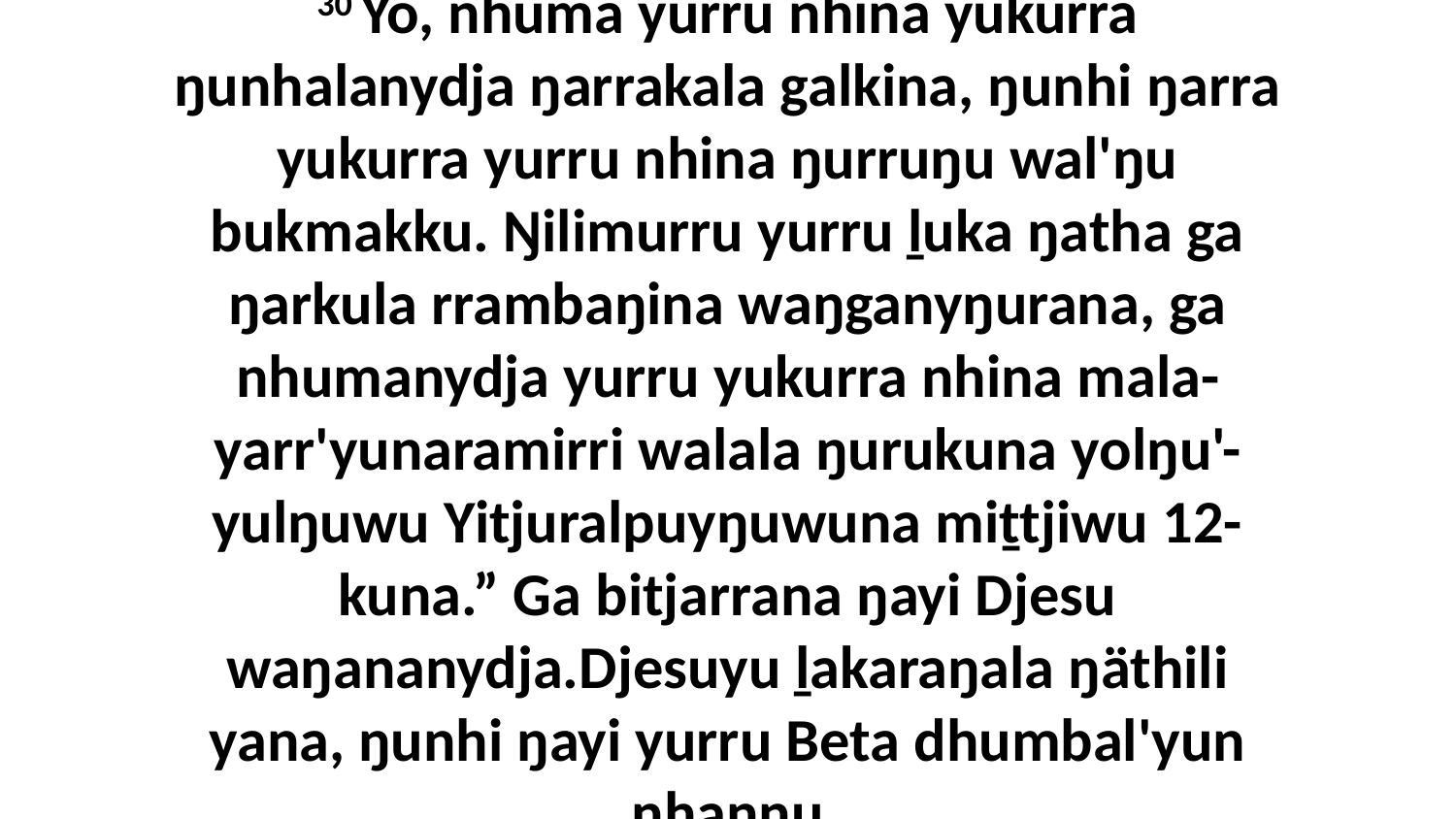

30 Yo, nhuma yurru nhina yukurra ŋunhalanydja ŋarrakala galkina, ŋunhi ŋarra yukurra yurru nhina ŋurruŋu wal'ŋu bukmakku. Ŋilimurru yurru ḻuka ŋatha ga ŋarkula rrambaŋina waŋganyŋurana, ga nhumanydja yurru yukurra nhina mala-yarr'yunaramirri walala ŋurukuna yolŋu'-yulŋuwu Yitjuralpuyŋuwuna miṯtjiwu 12-kuna.” Ga bitjarrana ŋayi Djesu waŋananydja.Djesuyu ḻakaraŋala ŋäthili yana, ŋunhi ŋayi yurru Beta dhumbal'yun nhanŋu